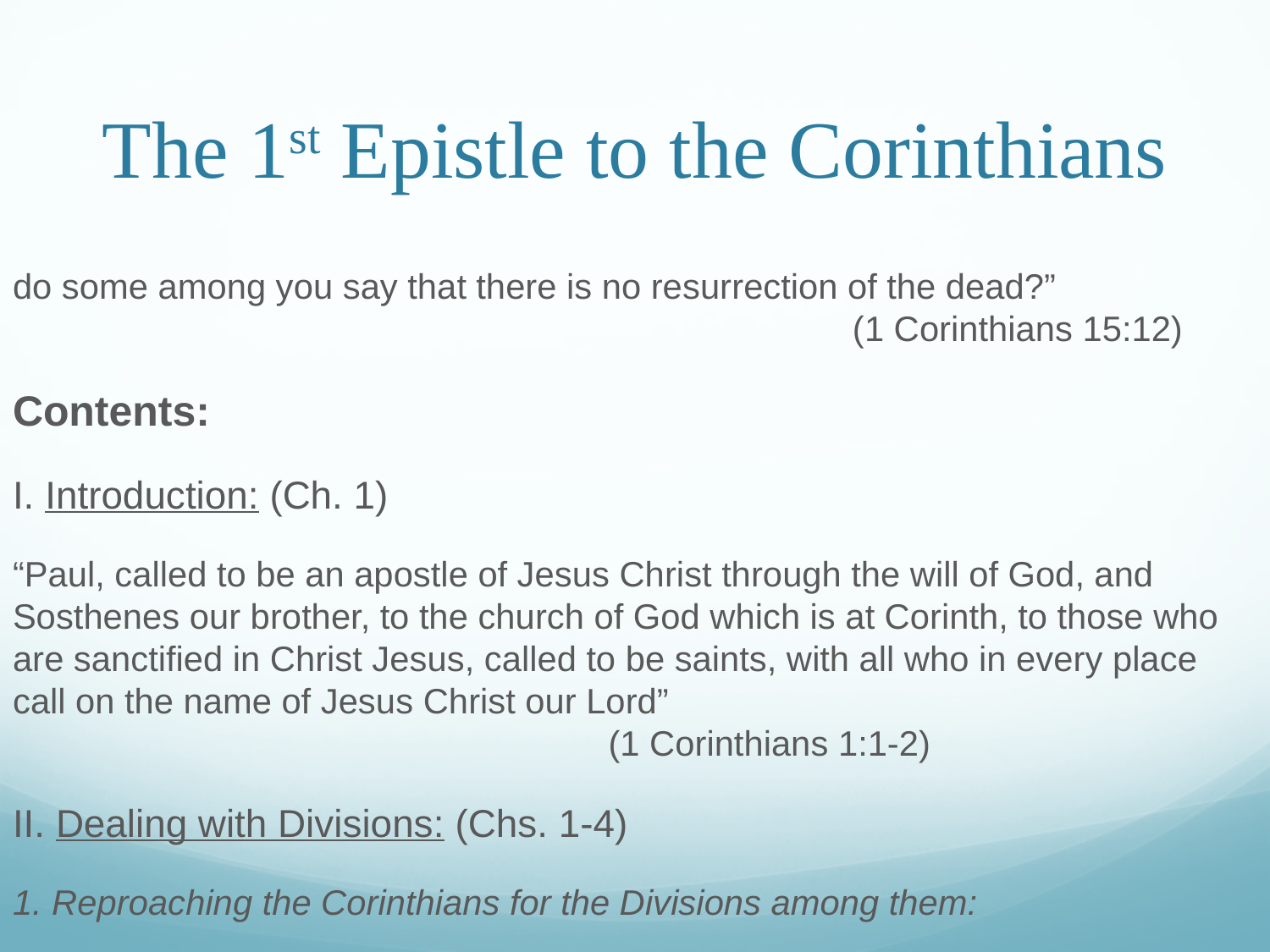

# The 1st Epistle to the Corinthians
do some among you say that there is no resurrection of the dead?”							        (1 Corinthians 15:12)
Contents:
I. Introduction: (Ch. 1)
“Paul, called to be an apostle of Jesus Christ through the will of God, and Sosthenes our brother, to the church of God which is at Corinth, to those who are sanctified in Christ Jesus, called to be saints, with all who in every place call on the name of Jesus Christ our Lord”								         (1 Corinthians 1:1-2)
II. Dealing with Divisions: (Chs. 1-4)
1. Reproaching the Corinthians for the Divisions among them: